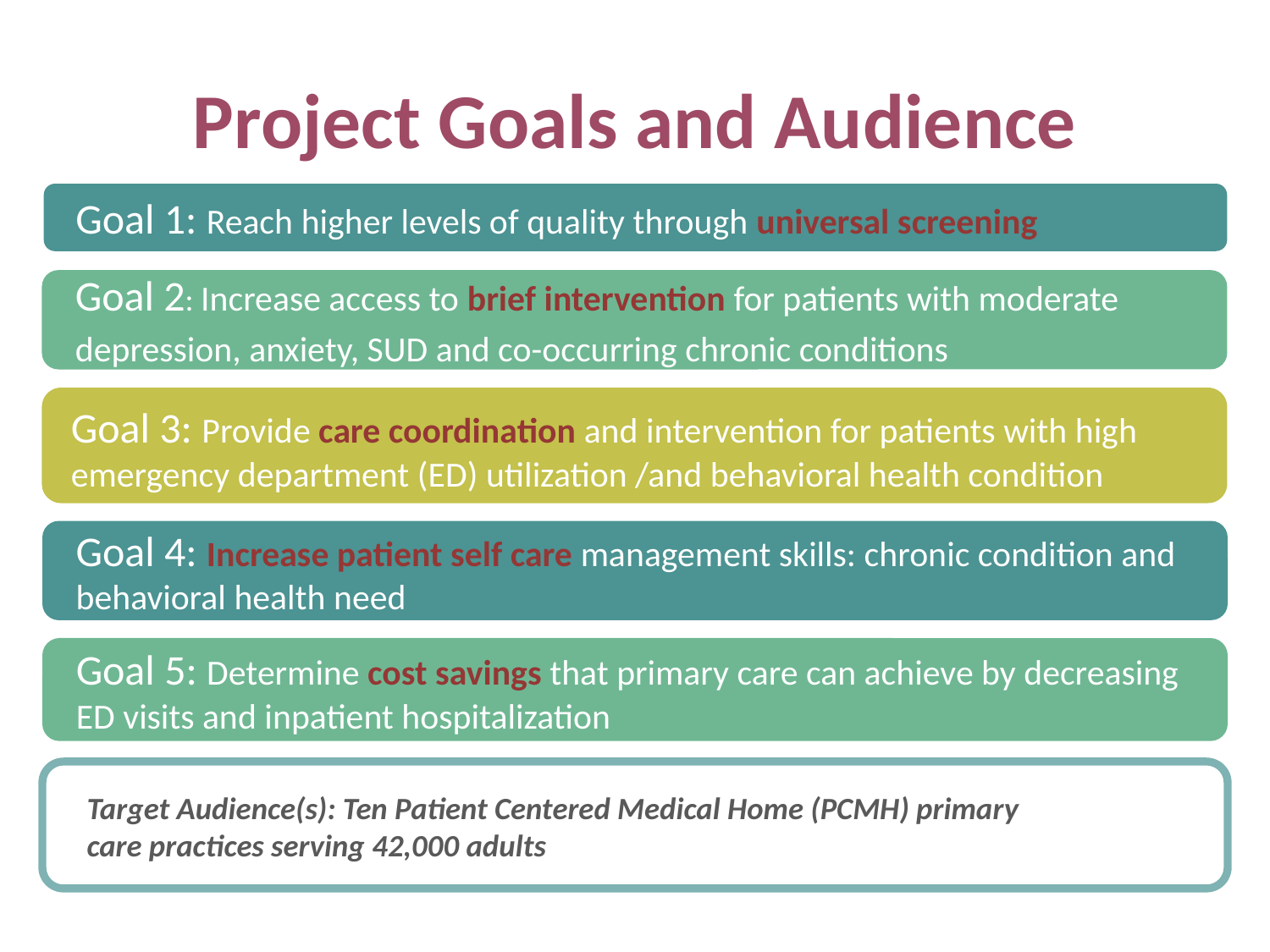

# Project Goals and Audience
Goal 1: Reach higher levels of quality through universal screening
Goal 2: Increase access to brief intervention for patients with moderate depression, anxiety, SUD and co-occurring chronic conditions

Goal 3: Provide care coordination and intervention for patients with high emergency department (ED) utilization /and behavioral health condition

Goal 4: Increase patient self care management skills: chronic condition and behavioral health need
Goal 5: Determine cost savings that primary care can achieve by decreasing ED visits and inpatient hospitalization

Target Audience(s): Ten Patient Centered Medical Home (PCMH) primary care practices serving 42,000 adults